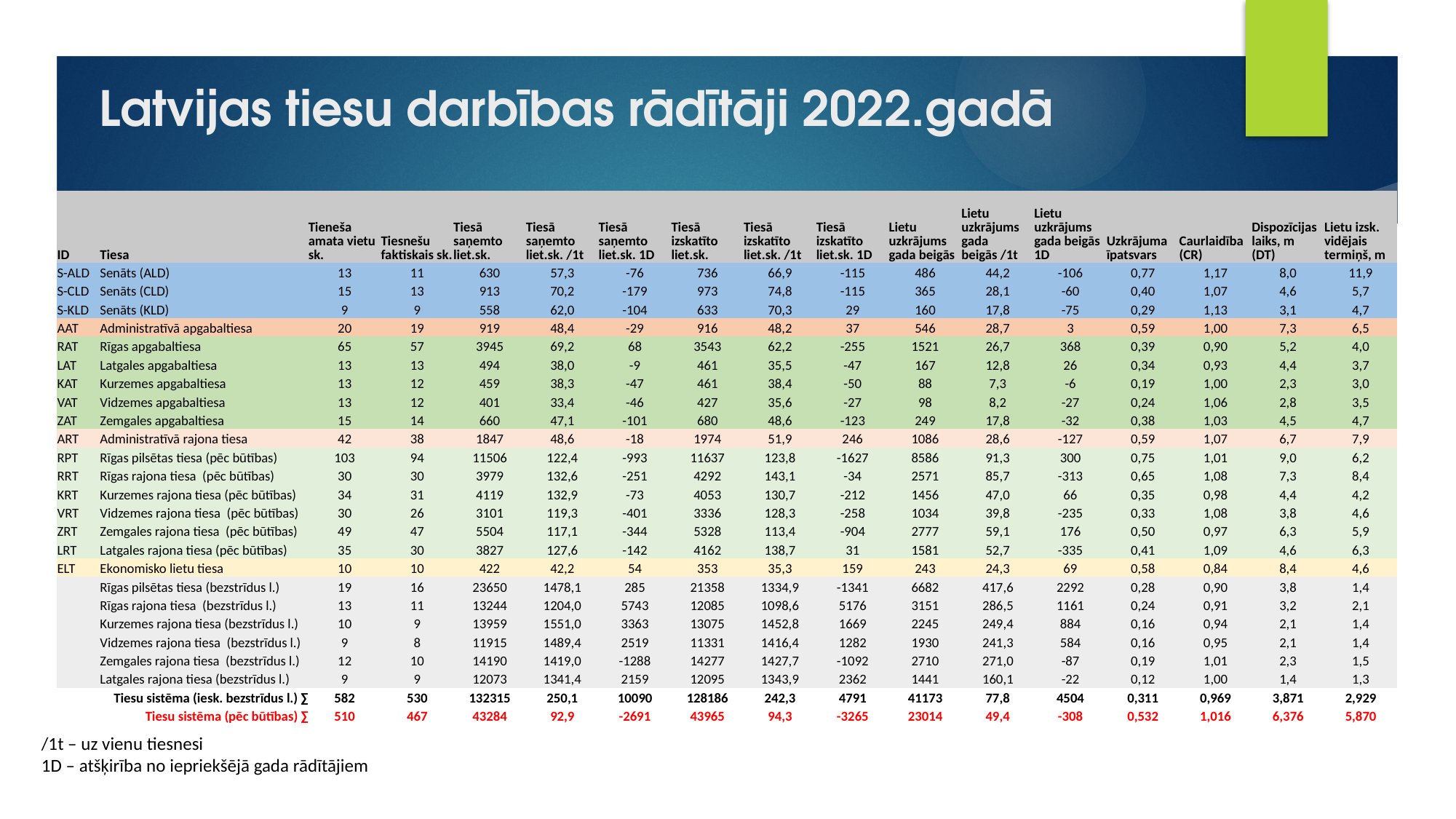

# Latvijas tiesu darbības rādītāji 2022.gadā
| ID | Tiesa | Tieneša amata vietu sk. | Tiesnešu faktiskais sk. | Tiesā saņemto liet.sk. | Tiesā saņemto liet.sk. /1t | Tiesā saņemto liet.sk. 1D | Tiesā izskatīto liet.sk. | Tiesā izskatīto liet.sk. /1t | Tiesā izskatīto liet.sk. 1D | Lietu uzkrājums gada beigās | Lietu uzkrājums gada beigās /1t | Lietu uzkrājums gada beigās 1D | Uzkrājuma īpatsvars | Caurlaidība (CR) | Dispozīcijas laiks, m (DT) | Lietu izsk. vidējais termiņš, m |
| --- | --- | --- | --- | --- | --- | --- | --- | --- | --- | --- | --- | --- | --- | --- | --- | --- |
| S-ALD | Senāts (ALD) | 13 | 11 | 630 | 57,3 | -76 | 736 | 66,9 | -115 | 486 | 44,2 | -106 | 0,77 | 1,17 | 8,0 | 11,9 |
| S-CLD | Senāts (CLD) | 15 | 13 | 913 | 70,2 | -179 | 973 | 74,8 | -115 | 365 | 28,1 | -60 | 0,40 | 1,07 | 4,6 | 5,7 |
| S-KLD | Senāts (KLD) | 9 | 9 | 558 | 62,0 | -104 | 633 | 70,3 | 29 | 160 | 17,8 | -75 | 0,29 | 1,13 | 3,1 | 4,7 |
| AAT | Administratīvā apgabaltiesa | 20 | 19 | 919 | 48,4 | -29 | 916 | 48,2 | 37 | 546 | 28,7 | 3 | 0,59 | 1,00 | 7,3 | 6,5 |
| RAT | Rīgas apgabaltiesa | 65 | 57 | 3945 | 69,2 | 68 | 3543 | 62,2 | -255 | 1521 | 26,7 | 368 | 0,39 | 0,90 | 5,2 | 4,0 |
| LAT | Latgales apgabaltiesa | 13 | 13 | 494 | 38,0 | -9 | 461 | 35,5 | -47 | 167 | 12,8 | 26 | 0,34 | 0,93 | 4,4 | 3,7 |
| KAT | Kurzemes apgabaltiesa | 13 | 12 | 459 | 38,3 | -47 | 461 | 38,4 | -50 | 88 | 7,3 | -6 | 0,19 | 1,00 | 2,3 | 3,0 |
| VAT | Vidzemes apgabaltiesa | 13 | 12 | 401 | 33,4 | -46 | 427 | 35,6 | -27 | 98 | 8,2 | -27 | 0,24 | 1,06 | 2,8 | 3,5 |
| ZAT | Zemgales apgabaltiesa | 15 | 14 | 660 | 47,1 | -101 | 680 | 48,6 | -123 | 249 | 17,8 | -32 | 0,38 | 1,03 | 4,5 | 4,7 |
| ART | Administratīvā rajona tiesa | 42 | 38 | 1847 | 48,6 | -18 | 1974 | 51,9 | 246 | 1086 | 28,6 | -127 | 0,59 | 1,07 | 6,7 | 7,9 |
| RPT | Rīgas pilsētas tiesa (pēc būtības) | 103 | 94 | 11506 | 122,4 | -993 | 11637 | 123,8 | -1627 | 8586 | 91,3 | 300 | 0,75 | 1,01 | 9,0 | 6,2 |
| RRT | Rīgas rajona tiesa (pēc būtības) | 30 | 30 | 3979 | 132,6 | -251 | 4292 | 143,1 | -34 | 2571 | 85,7 | -313 | 0,65 | 1,08 | 7,3 | 8,4 |
| KRT | Kurzemes rajona tiesa (pēc būtības) | 34 | 31 | 4119 | 132,9 | -73 | 4053 | 130,7 | -212 | 1456 | 47,0 | 66 | 0,35 | 0,98 | 4,4 | 4,2 |
| VRT | Vidzemes rajona tiesa (pēc būtības) | 30 | 26 | 3101 | 119,3 | -401 | 3336 | 128,3 | -258 | 1034 | 39,8 | -235 | 0,33 | 1,08 | 3,8 | 4,6 |
| ZRT | Zemgales rajona tiesa (pēc būtības) | 49 | 47 | 5504 | 117,1 | -344 | 5328 | 113,4 | -904 | 2777 | 59,1 | 176 | 0,50 | 0,97 | 6,3 | 5,9 |
| LRT | Latgales rajona tiesa (pēc būtības) | 35 | 30 | 3827 | 127,6 | -142 | 4162 | 138,7 | 31 | 1581 | 52,7 | -335 | 0,41 | 1,09 | 4,6 | 6,3 |
| ELT | Ekonomisko lietu tiesa | 10 | 10 | 422 | 42,2 | 54 | 353 | 35,3 | 159 | 243 | 24,3 | 69 | 0,58 | 0,84 | 8,4 | 4,6 |
|  | Rīgas pilsētas tiesa (bezstrīdus l.) | 19 | 16 | 23650 | 1478,1 | 285 | 21358 | 1334,9 | -1341 | 6682 | 417,6 | 2292 | 0,28 | 0,90 | 3,8 | 1,4 |
|  | Rīgas rajona tiesa (bezstrīdus l.) | 13 | 11 | 13244 | 1204,0 | 5743 | 12085 | 1098,6 | 5176 | 3151 | 286,5 | 1161 | 0,24 | 0,91 | 3,2 | 2,1 |
|  | Kurzemes rajona tiesa (bezstrīdus l.) | 10 | 9 | 13959 | 1551,0 | 3363 | 13075 | 1452,8 | 1669 | 2245 | 249,4 | 884 | 0,16 | 0,94 | 2,1 | 1,4 |
|  | Vidzemes rajona tiesa (bezstrīdus l.) | 9 | 8 | 11915 | 1489,4 | 2519 | 11331 | 1416,4 | 1282 | 1930 | 241,3 | 584 | 0,16 | 0,95 | 2,1 | 1,4 |
|  | Zemgales rajona tiesa (bezstrīdus l.) | 12 | 10 | 14190 | 1419,0 | -1288 | 14277 | 1427,7 | -1092 | 2710 | 271,0 | -87 | 0,19 | 1,01 | 2,3 | 1,5 |
|  | Latgales rajona tiesa (bezstrīdus l.) | 9 | 9 | 12073 | 1341,4 | 2159 | 12095 | 1343,9 | 2362 | 1441 | 160,1 | -22 | 0,12 | 1,00 | 1,4 | 1,3 |
|  | Tiesu sistēma (iesk. bezstrīdus l.) ∑ | 582 | 530 | 132315 | 250,1 | 10090 | 128186 | 242,3 | 4791 | 41173 | 77,8 | 4504 | 0,311 | 0,969 | 3,871 | 2,929 |
|  | Tiesu sistēma (pēc būtības) ∑ | 510 | 467 | 43284 | 92,9 | -2691 | 43965 | 94,3 | -3265 | 23014 | 49,4 | -308 | 0,532 | 1,016 | 6,376 | 5,870 |
/1t – uz vienu tiesnesi
1D – atšķirība no iepriekšējā gada rādītājiem